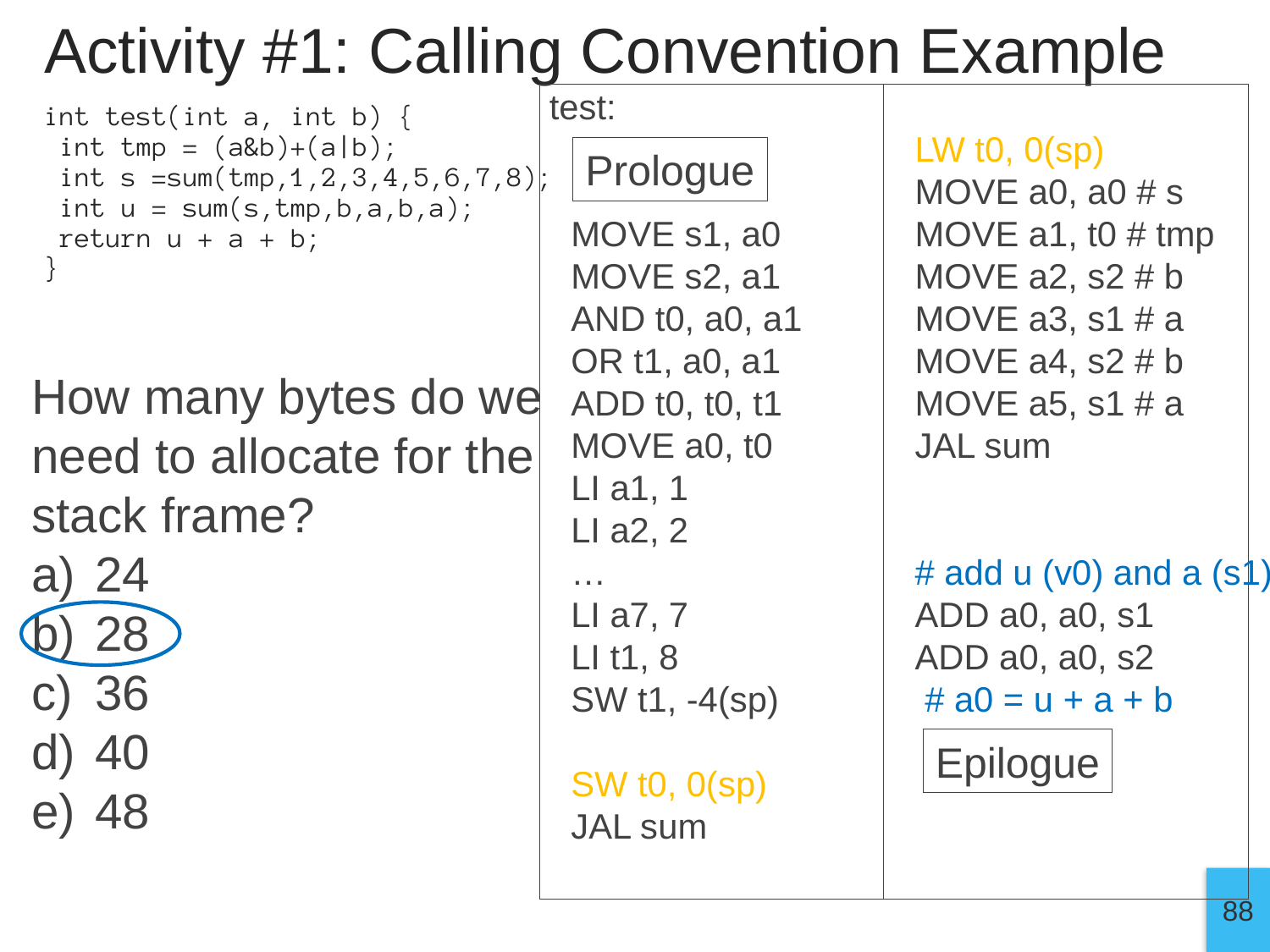

# Activity #1: Calling Convention Example
 test:

	MOVE s1, a0
	MOVE s2, a1
	AND t0, a0, a1
	OR t1, a0, a1
	ADD t0, t0, t1
	MOVE a0, t0
	LI a1, 1
	LI a2, 2
	…
	LI a7, 7
	LI t1, 8
	SW t1, -4(sp)

	SW t0, 0(sp)
	JAL sum

	LW t0, 0(sp)
	MOVE a0, a0 # s
	MOVE a1, t0 # tmp
	MOVE a2, s2 # b
	MOVE a3, s1 # a
	MOVE a4, s2 # b
	MOVE a5, s1 # a
	JAL sum

	# add u (v0) and a (s1)
	ADD a0, a0, s1
	ADD a0, a0, s2
	 # a0 = u + a + b
int test(int a, int b) {
 int tmp = (a&b)+(a|b);
 int s =sum(tmp,1,2,3,4,5,6,7,8);
 int u = sum(s,tmp,b,a,b,a);
 return u + a + b;
}

Prologue
How many bytes do we
need to allocate for the
stack frame?
24
28
36
40
48

Epilogue
88